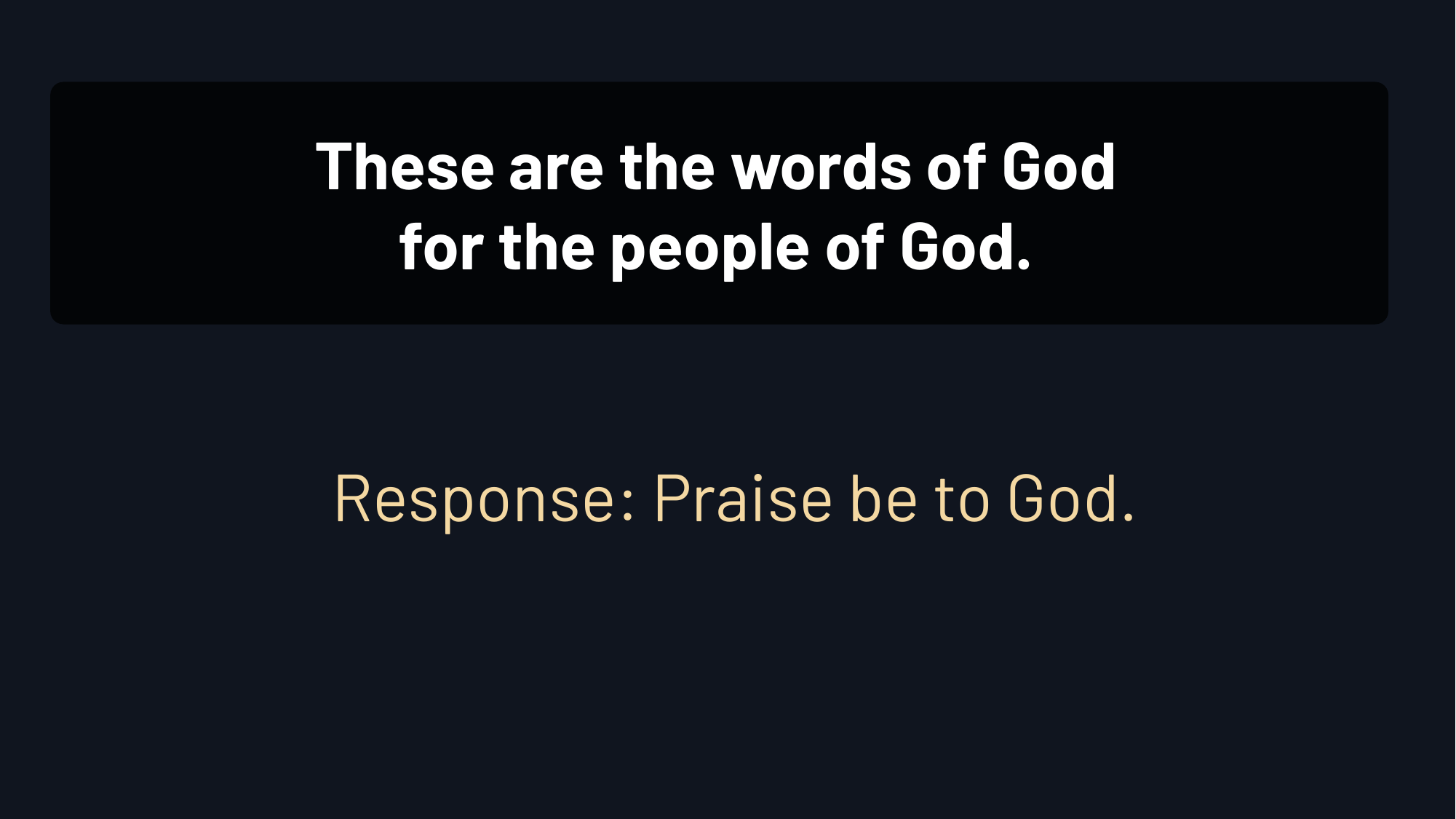

These are the words of God
for the people of God.
Response: Praise be to God.